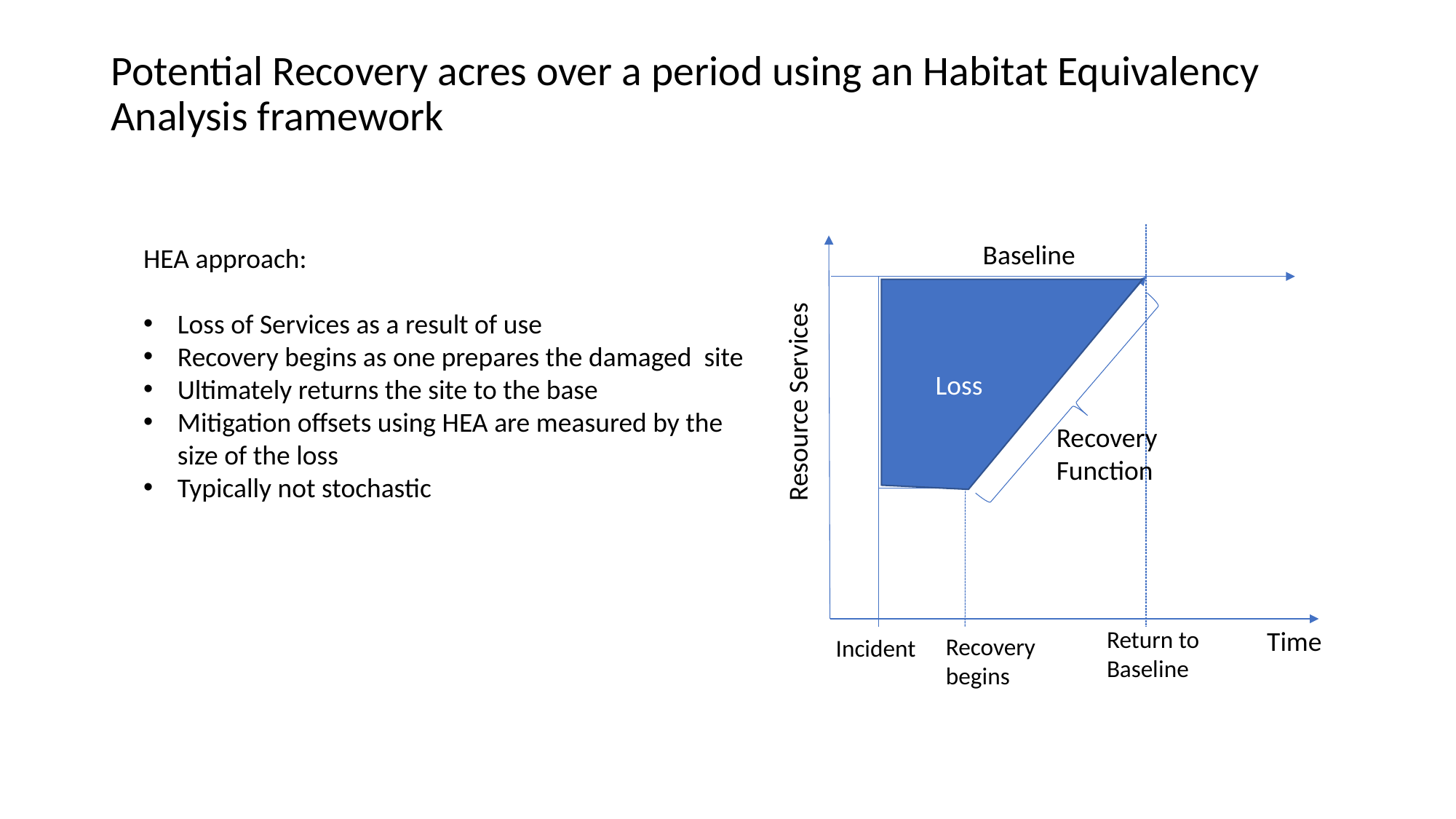

# Potential Recovery acres over a period using an Habitat Equivalency Analysis framework
Baseline
HEA approach:

Loss of Services as a result of use
Recovery begins as one prepares the damaged  site
Ultimately returns the site to the base
Mitigation offsets using HEA are measured by the size of the loss
Typically not stochastic

       Loss
Resource Services
Recovery Function
Return to Baseline
Time
Recovery begins
Incident